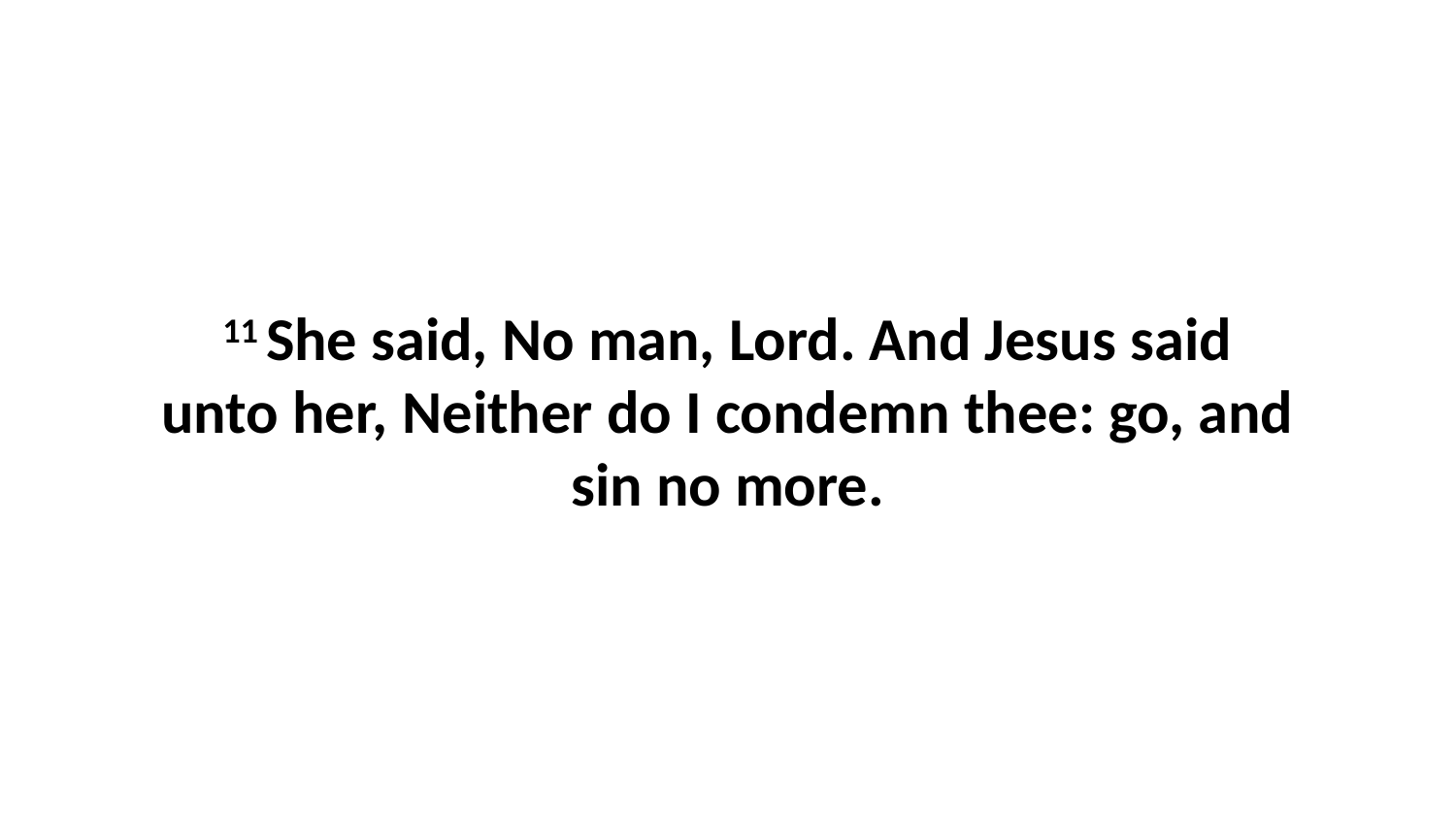

11 She said, No man, Lord. And Jesus said unto her, Neither do I condemn thee: go, and sin no more.